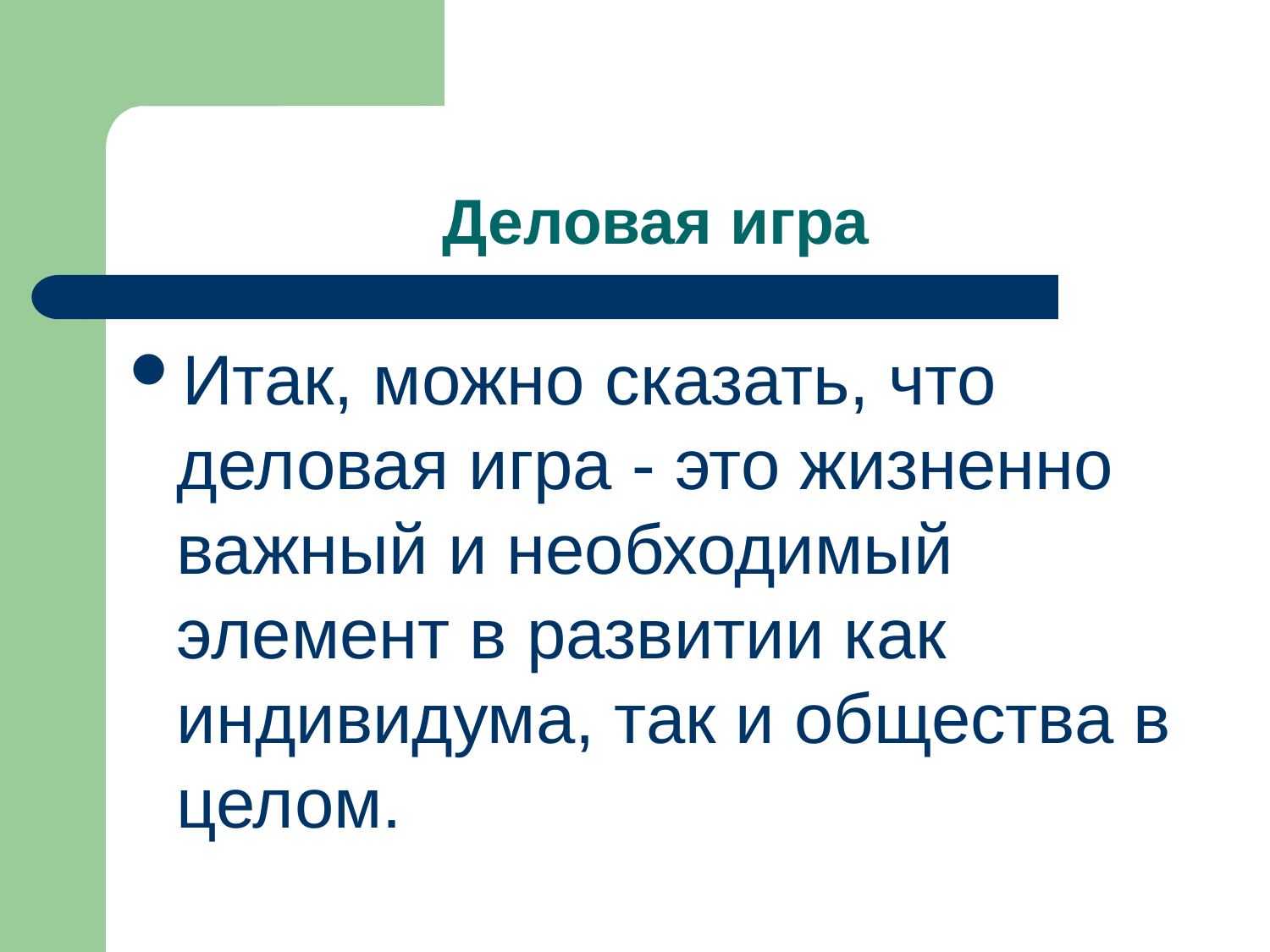

# Деловая игра
Итак, можно сказать, что деловая игра - это жизненно важный и необходимый элемент в развитии как индивидума, так и общества в целом.